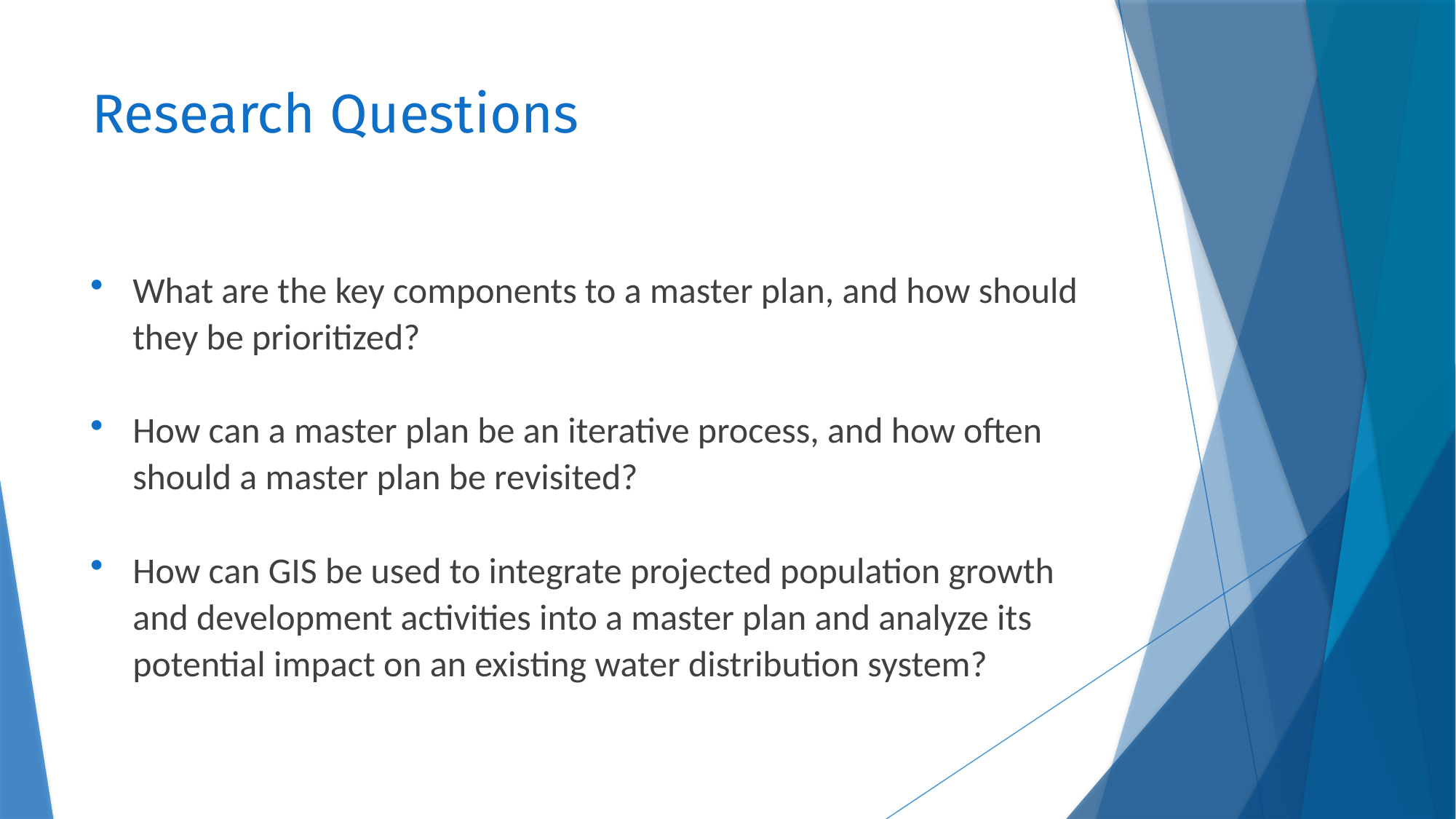

# Research Questions
What are the key components to a master plan, and how should they be prioritized?

How can a master plan be an iterative process, and how often should a master plan be revisited?

How can GIS be used to integrate projected population growth and development activities into a master plan and analyze its potential impact on an existing water distribution system?